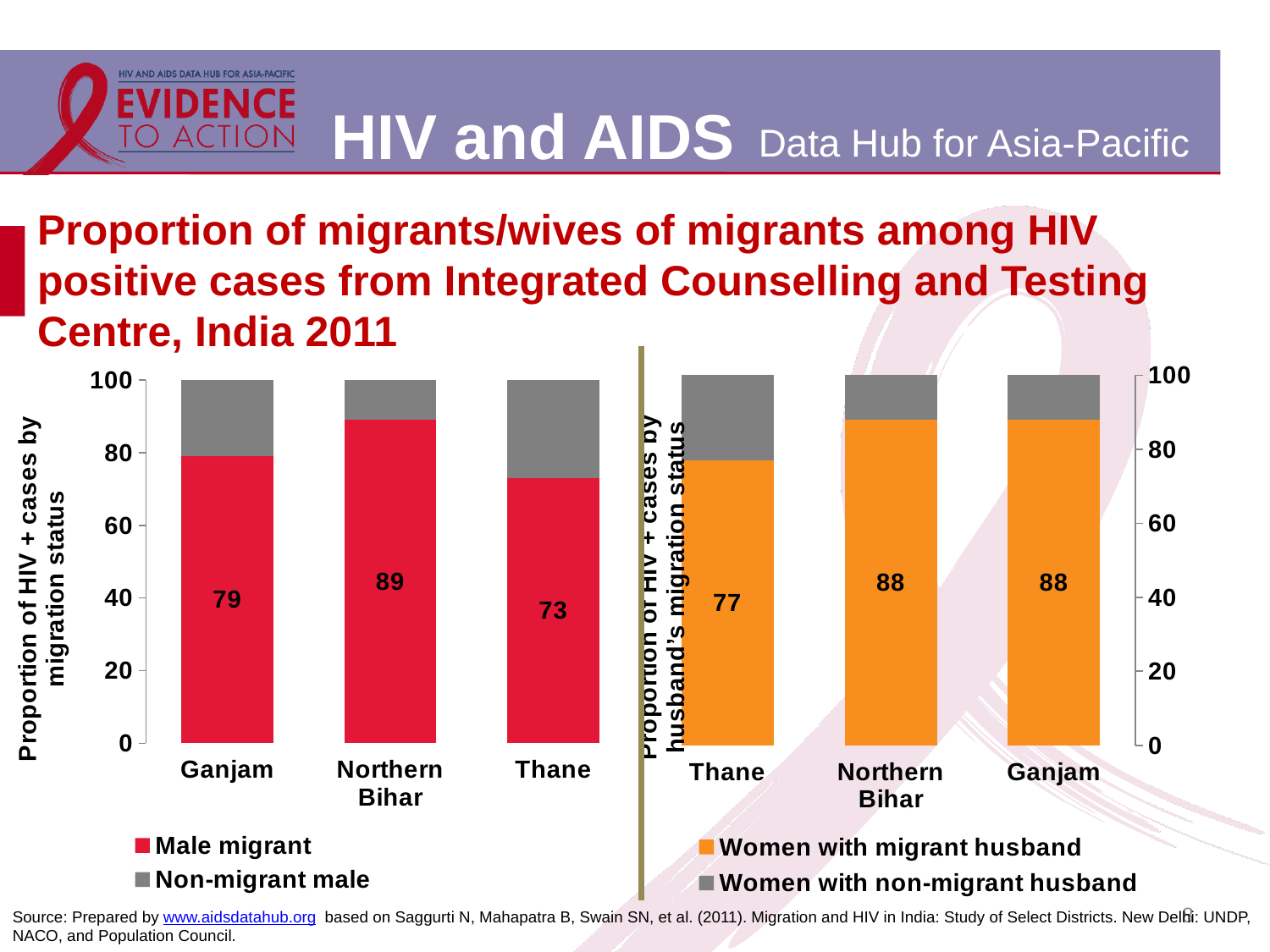

# Proportion of migrants/wives of migrants among HIV positive cases from Integrated Counselling and Testing Centre, India 2011

### Chart

| Category | Women with migrant husband | Women with non-migrant husband |
|---|---|---|
| Ganjam | 88.0 | 12.0 |
| Northern Bihar | 88.0 | 12.0 |
| Thane | 77.0 | 23.0 |

### Chart

| Category | Male migrant | Non-migrant male |
|---|---|---|
| Ganjam | 79.0 | 21.0 |
| Northern Bihar | 89.0 | 11.0 |
| Thane | 73.0 | 27.0 |
8
Source: Prepared by www.aidsdatahub.org  based on Saggurti N, Mahapatra B, Swain SN, et al. (2011). Migration and HIV in India: Study of Select Districts. New Delhi: UNDP, NACO, and Population Council.